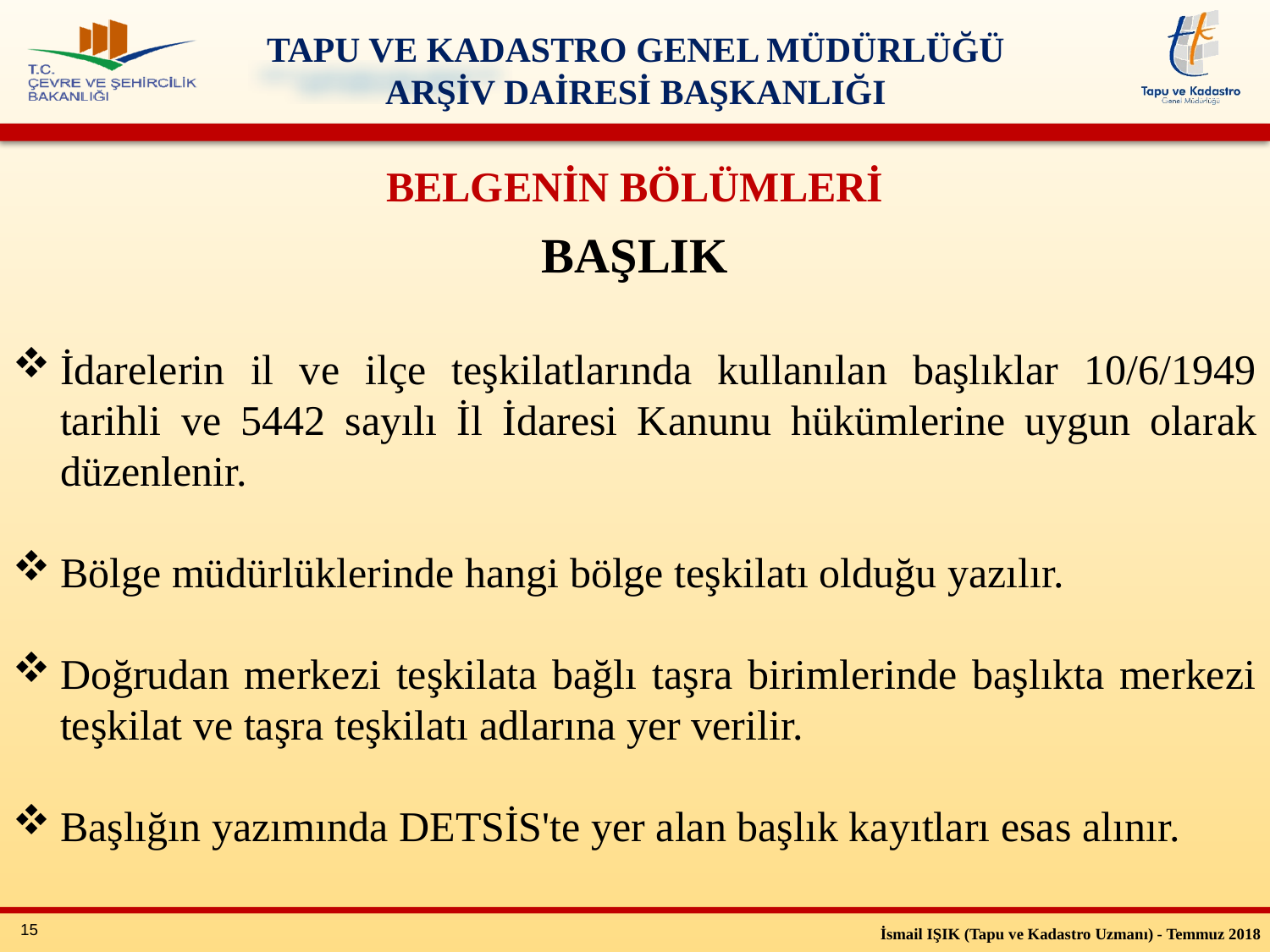

BELGENİN BÖLÜMLERİ
BAŞLIK

İdarelerin il ve ilçe teşkilatlarında kullanılan başlıklar 10/6/1949 tarihli ve 5442 sayılı İl İdaresi Kanunu hükümlerine uygun olarak düzenlenir.

Bölge müdürlüklerinde hangi bölge teşkilatı olduğu yazılır.

Doğrudan merkezi teşkilata bağlı taşra birimlerinde başlıkta merkezi teşkilat ve taşra teşkilatı adlarına yer verilir.

Başlığın yazımında DETSİS'te yer alan başlık kayıtları esas alınır.